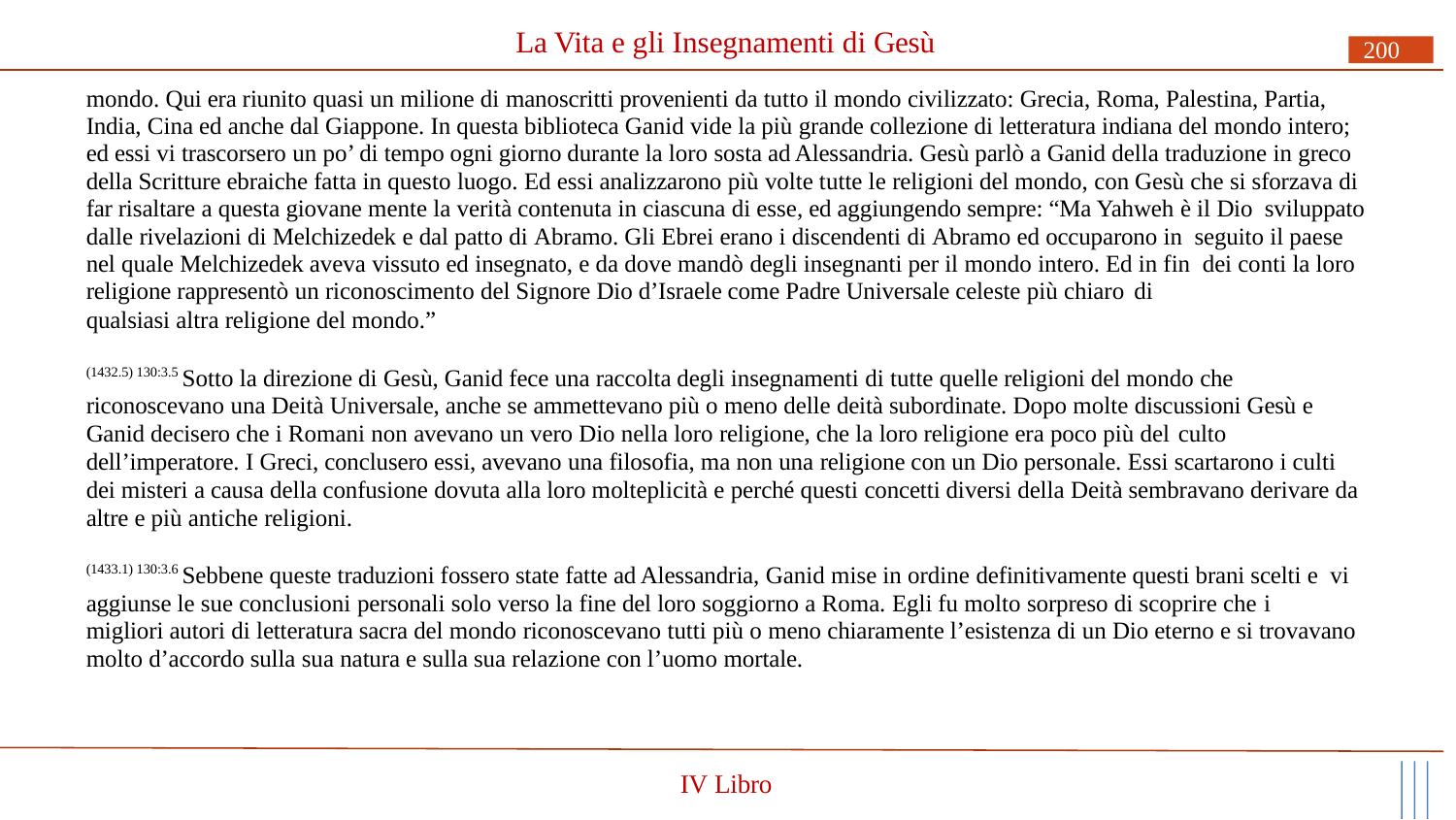

# La Vita e gli Insegnamenti di Gesù
200

mondo. Qui era riunito quasi un milione di manoscritti provenienti da tutto il mondo civilizzato: Grecia, Roma, Palestina, Partia,  India, Cina ed anche dal Giappone. In questa biblioteca Ganid vide la più grande collezione di letteratura indiana del mondo intero;  ed essi vi trascorsero un po’ di tempo ogni giorno durante la loro sosta ad Alessandria. Gesù parlò a Ganid della traduzione in greco  della Scritture ebraiche fatta in questo luogo. Ed essi analizzarono più volte tutte le religioni del mondo, con Gesù che si sforzava di  far risaltare a questa giovane mente la verità contenuta in ciascuna di esse, ed aggiungendo sempre: “Ma Yahweh è il Dio  sviluppato dalle rivelazioni di Melchizedek e dal patto di Abramo. Gli Ebrei erano i discendenti di Abramo ed occuparono in  seguito il paese nel quale Melchizedek aveva vissuto ed insegnato, e da dove mandò degli insegnanti per il mondo intero. Ed in fin  dei conti la loro religione rappresentò un riconoscimento del Signore Dio d’Israele come Padre Universale celeste più chiaro di
qualsiasi altra religione del mondo.”

(1432.5) 130:3.5 Sotto la direzione di Gesù, Ganid fece una raccolta degli insegnamenti di tutte quelle religioni del mondo che  riconoscevano una Deità Universale, anche se ammettevano più o meno delle deità subordinate. Dopo molte discussioni Gesù e  Ganid decisero che i Romani non avevano un vero Dio nella loro religione, che la loro religione era poco più del culto
dell’imperatore. I Greci, conclusero essi, avevano una filosofia, ma non una religione con un Dio personale. Essi scartarono i culti  dei misteri a causa della confusione dovuta alla loro molteplicità e perché questi concetti diversi della Deità sembravano derivare da  altre e più antiche religioni.

(1433.1) 130:3.6 Sebbene queste traduzioni fossero state fatte ad Alessandria, Ganid mise in ordine definitivamente questi brani scelti e  vi aggiunse le sue conclusioni personali solo verso la fine del loro soggiorno a Roma. Egli fu molto sorpreso di scoprire che i
migliori autori di letteratura sacra del mondo riconoscevano tutti più o meno chiaramente l’esistenza di un Dio eterno e si trovavano  molto d’accordo sulla sua natura e sulla sua relazione con l’uomo mortale.

IV Libro